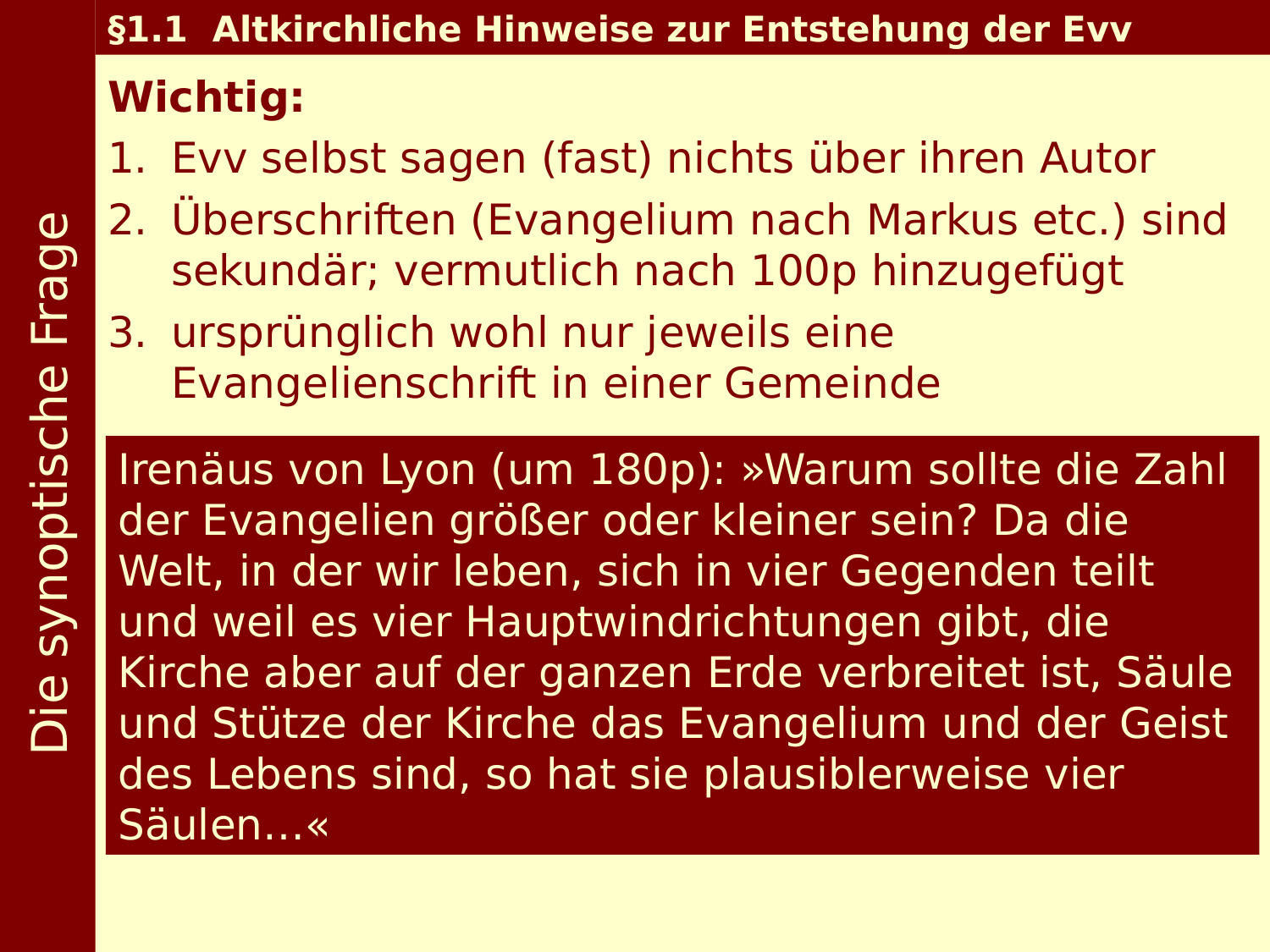

Die synoptische Frage
§1.1  Altkirchliche Hinweise zur Entstehung der Evv
Wichtig:
Evv selbst sagen (fast) nichts über ihren Autor
Überschriften (Evangelium nach Markus etc.) sind sekundär; vermutlich nach 100p hinzugefügt
ursprünglich wohl nur jeweils eine Evangelienschrift in einer Gemeinde
Irenäus von Lyon (um 180p): »Warum sollte die Zahl der Evangelien größer oder kleiner sein? Da die Welt, in der wir leben, sich in vier Gegenden teilt und weil es vier Hauptwindrichtungen gibt, die Kirche aber auf der ganzen Erde verbreitet ist, Säule und Stütze der Kirche das Evangelium und der Geist des Lebens sind, so hat sie plausiblerweise vier Säulen…«